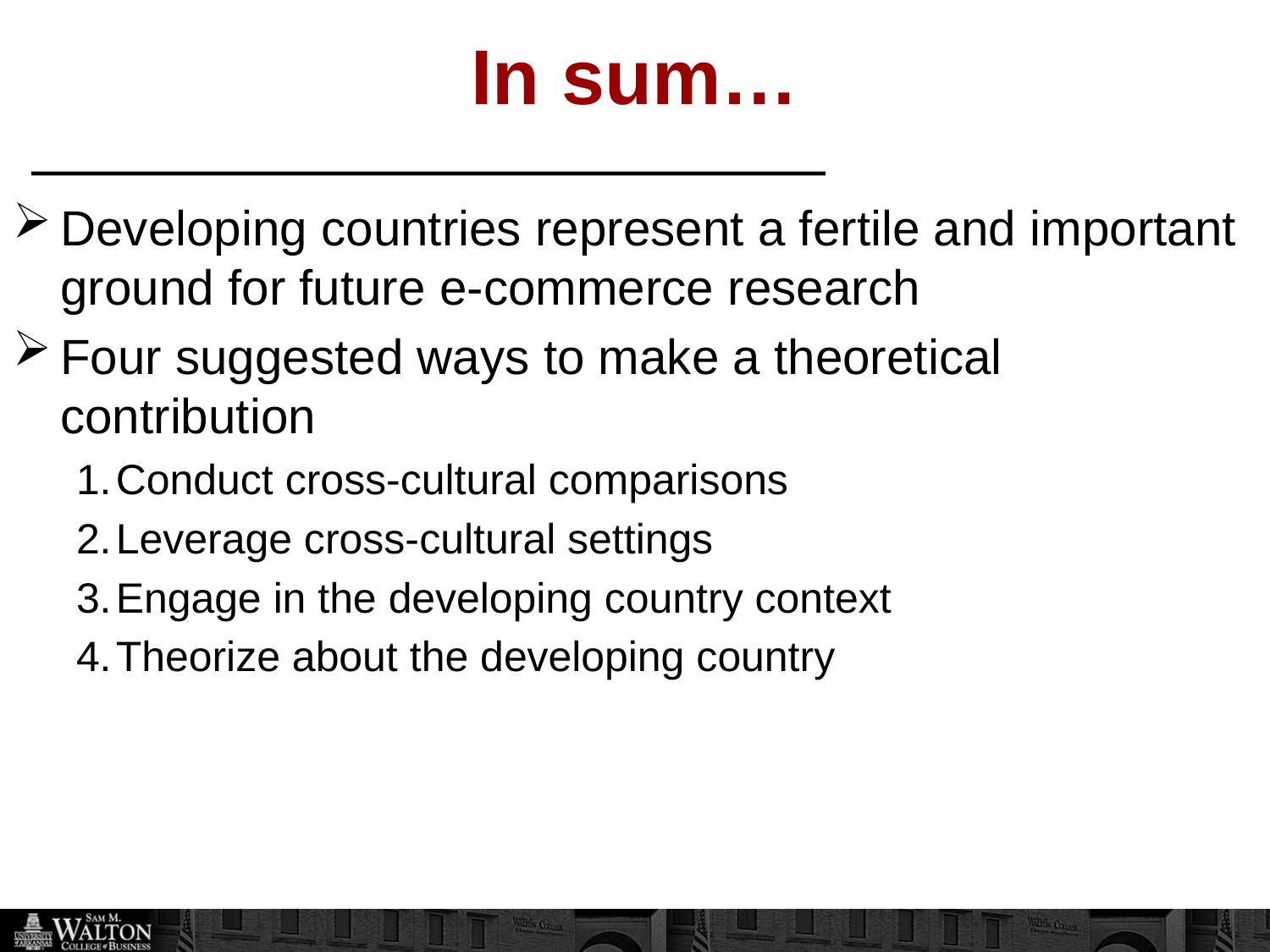

# In sum…
Developing countries represent a fertile and important ground for future e-commerce research
Four suggested ways to make a theoretical contribution
Conduct cross-cultural comparisons
Leverage cross-cultural settings
Engage in the developing country context
Theorize about the developing country